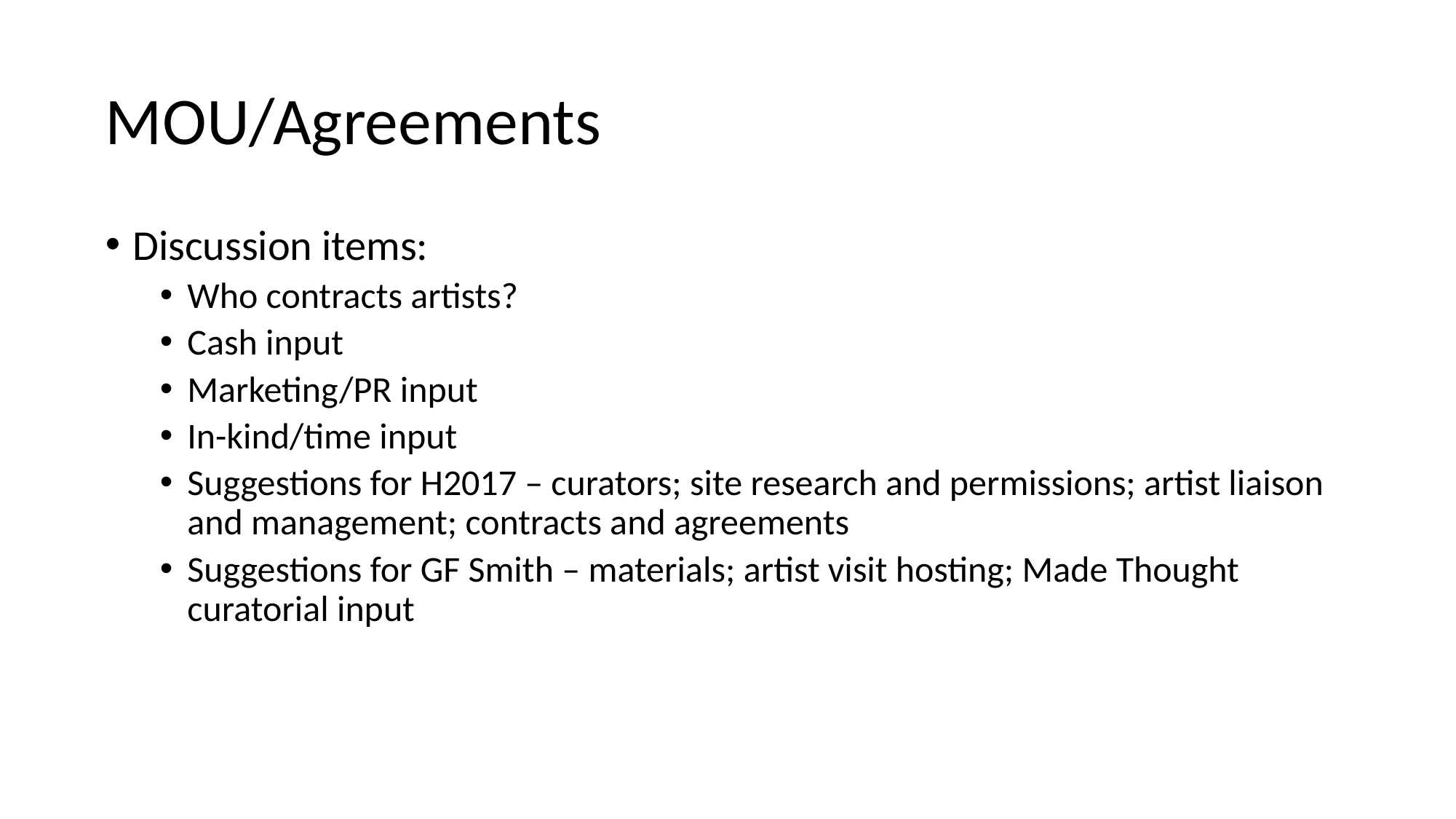

# MOU/Agreements
Discussion items:
Who contracts artists?
Cash input
Marketing/PR input
In-kind/time input
Suggestions for H2017 – curators; site research and permissions; artist liaison and management; contracts and agreements
Suggestions for GF Smith – materials; artist visit hosting; Made Thought curatorial input